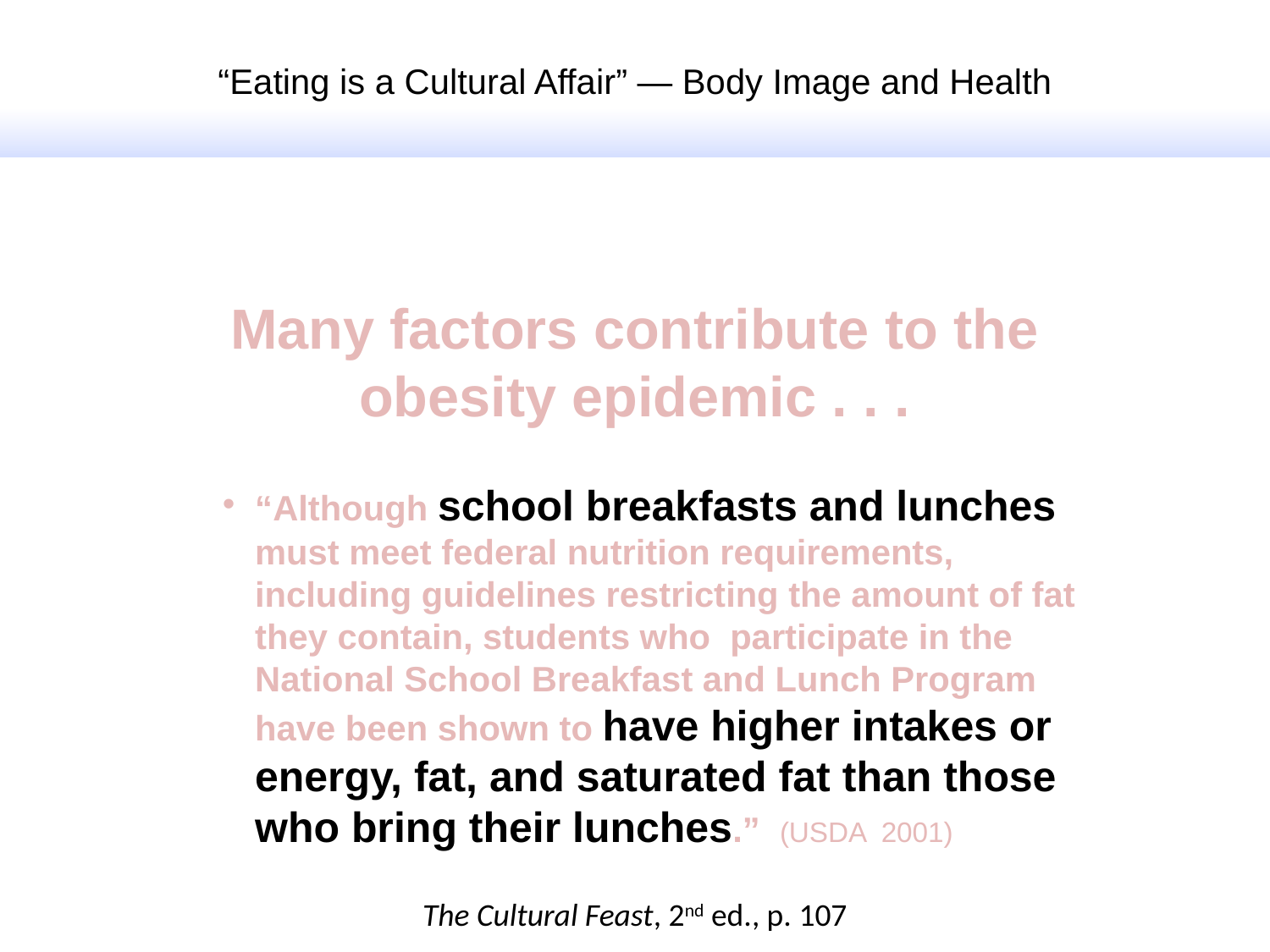

“Eating is a Cultural Affair” — Body Image and Health

Many factors contribute to the obesity epidemic . . .
“Although school breakfasts and lunches must meet federal nutrition requirements, including guidelines restricting the amount of fat they contain, students who  participate in the National School Breakfast and Lunch Program have been shown to have higher intakes or energy, fat, and saturated fat than those who bring their lunches.”  (USDA  2001)
The Cultural Feast, 2nd ed., p. 107